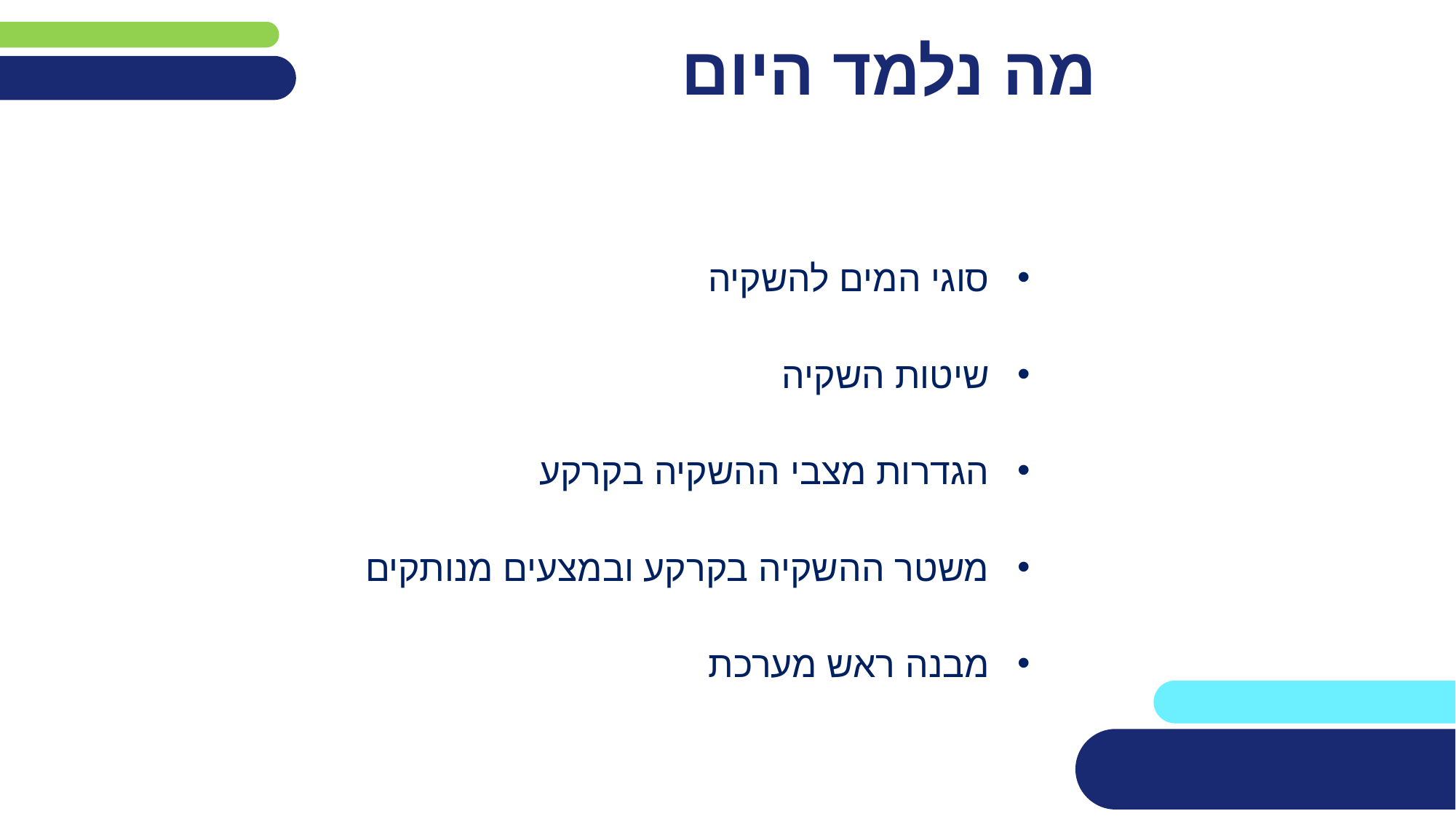

# מה נלמד היום
סוגי המים להשקיה
שיטות השקיה
הגדרות מצבי ההשקיה בקרקע
משטר ההשקיה בקרקע ובמצעים מנותקים
מבנה ראש מערכת